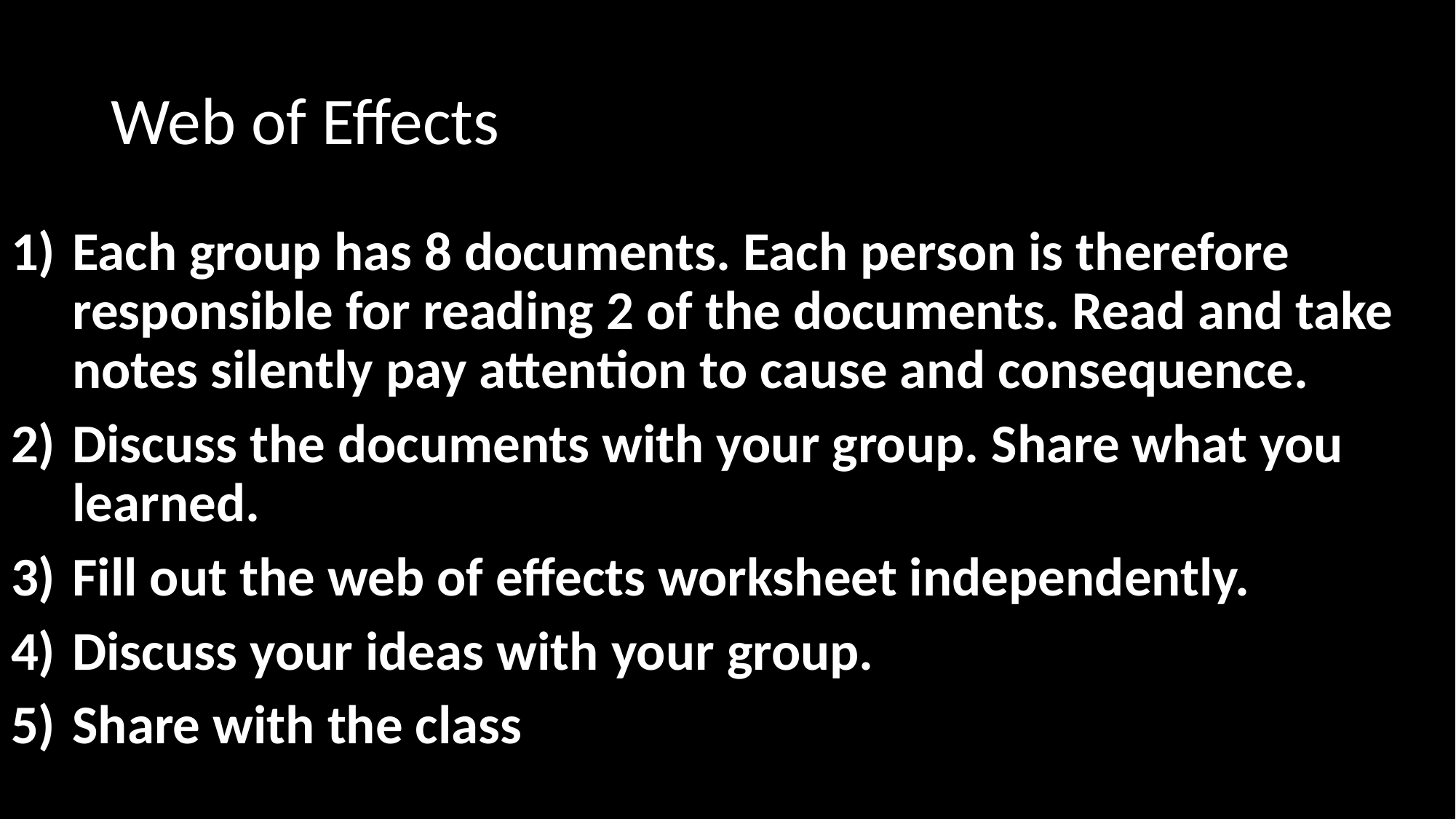

# Web of Effects
Each group has 8 documents. Each person is therefore responsible for reading 2 of the documents. Read and take notes silently pay attention to cause and consequence.
Discuss the documents with your group. Share what you learned.
Fill out the web of effects worksheet independently.
Discuss your ideas with your group.
Share with the class